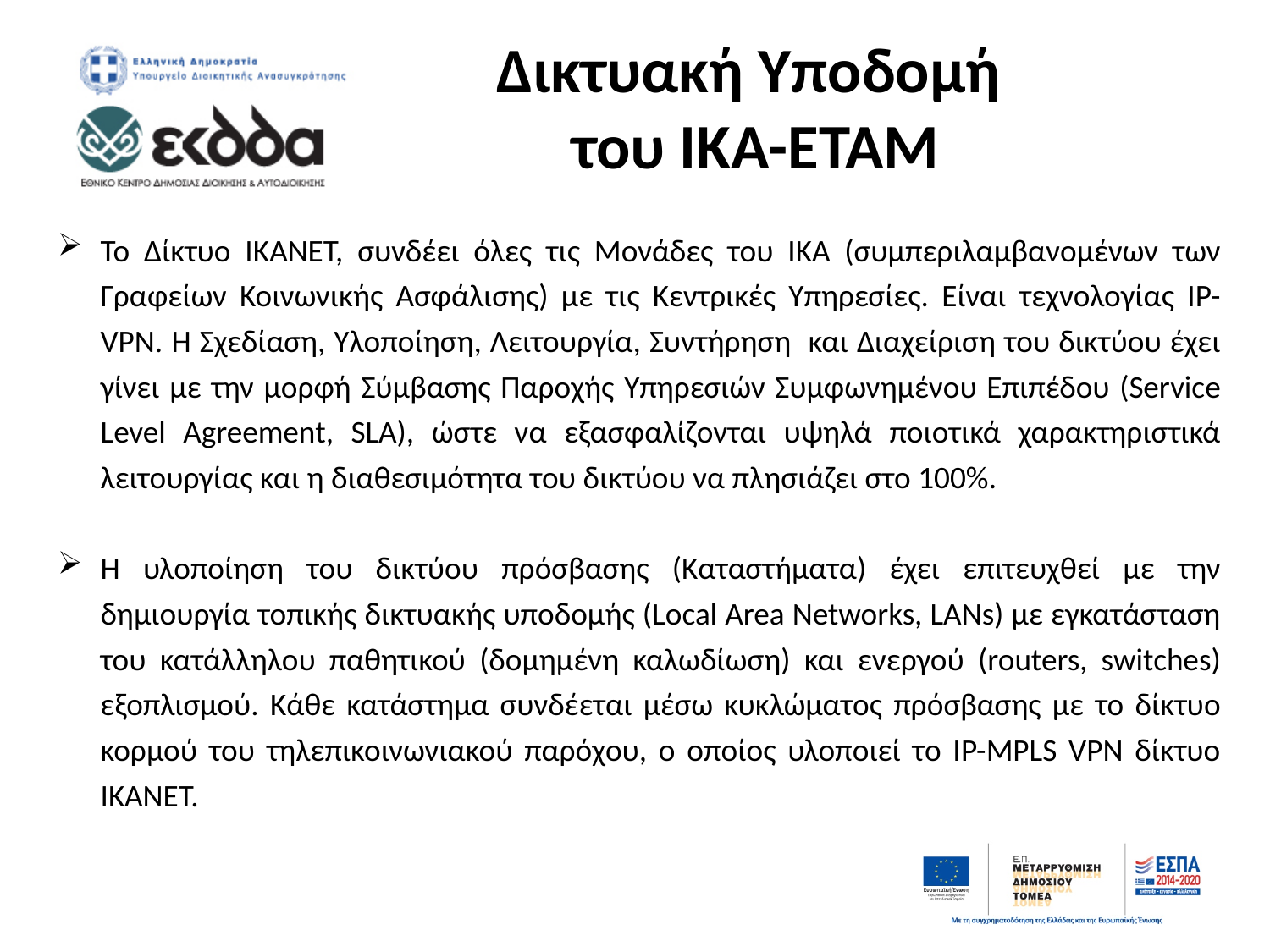

# Δικτυακή Υποδομή του ΙΚΑ-ΕΤΑΜ
Το Δίκτυο ΙΚΑΝΕΤ, συνδέει όλες τις Μονάδες του ΙΚΑ (συμπεριλαμβανομένων των Γραφείων Κοινωνικής Ασφάλισης) με τις Κεντρικές Υπηρεσίες. Είναι τεχνολογίας IP-VPN. Η Σχεδίαση, Υλοποίηση, Λειτουργία, Συντήρηση  και Διαχείριση του δικτύου έχει γίνει με την μορφή Σύμβασης Παροχής Υπηρεσιών Συμφωνημένου Επιπέδου (Service Level Agreement, SLA), ώστε να εξασφαλίζονται υψηλά ποιοτικά χαρακτηριστικά λειτουργίας και η διαθεσιμότητα του δικτύου να πλησιάζει στο 100%.

H υλοποίηση του δικτύου πρόσβασης (Καταστήματα) έχει επιτευχθεί με την δημιουργία τοπικής δικτυακής υποδομής (Local Area Networks, LANs) με εγκατάσταση του κατάλληλου παθητικού (δομημένη καλωδίωση) και ενεργού (routers, switches) εξοπλισμού. Κάθε κατάστημα συνδέεται μέσω κυκλώματος πρόσβασης με το δίκτυο κορμού του τηλεπικοινωνιακού παρόχου, ο οποίος υλοποιεί το IP-MPLS VPN δίκτυο IKANET.